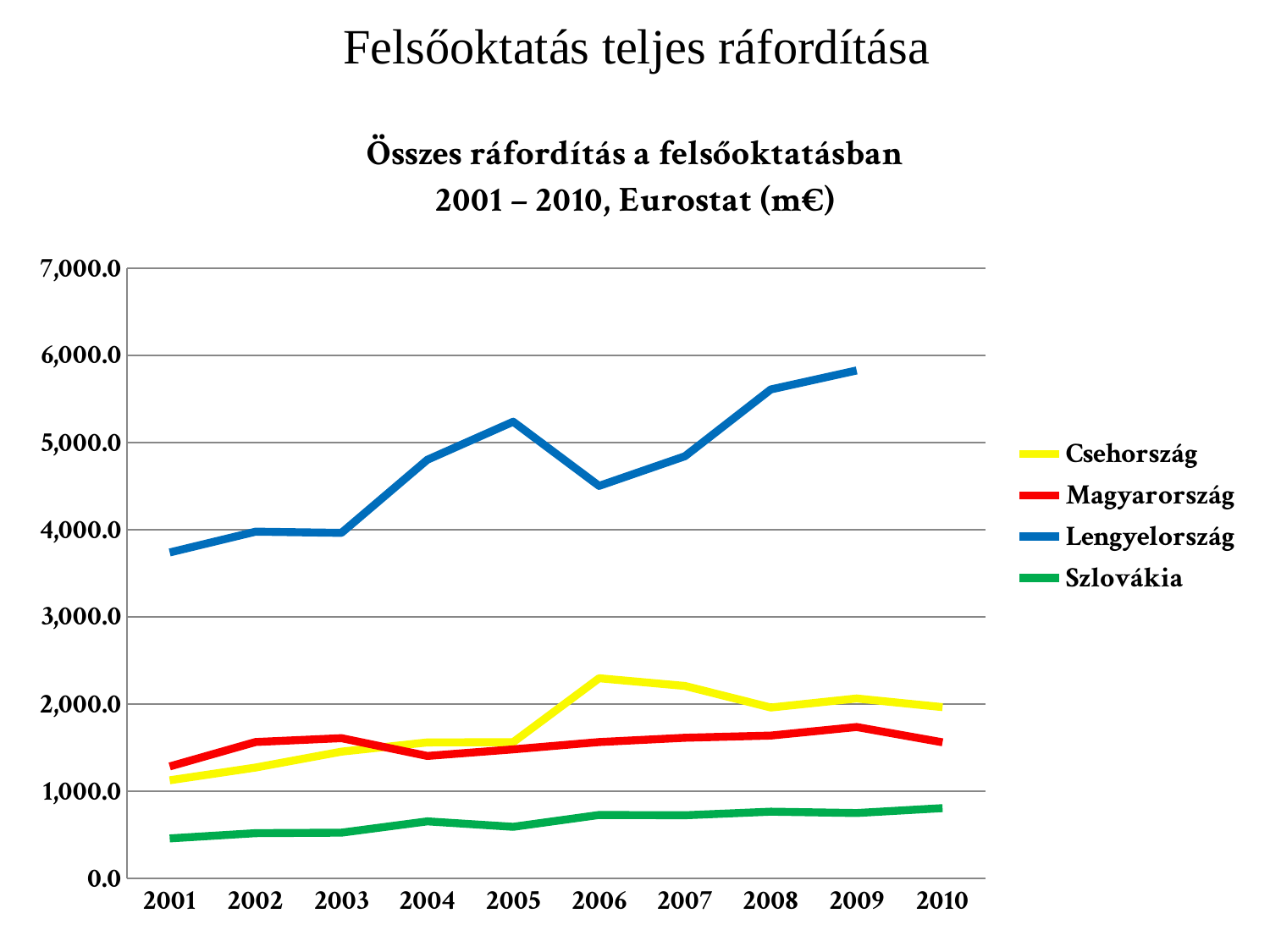

# Felsőoktatás teljes ráfordítása

### Chart: Összes ráfordítás a felsőoktatásban 2001 – 2010, Eurostat (m€)

| Category | Csehország | Magyarország | Lengyelország | Szlovákia |
|---|---|---|---|---|
| 2001 | 1123.5 | 1282.2 | 3737.6 | 456.8 |
| 2002 | 1269.7 | 1562.9 | 3976.0 | 517.1 |
| 2003 | 1452.2 | 1607.0 | 3961.9 | 522.5 |
| 2004 | 1558.3 | 1402.9 | 4801.3 | 652.2 |
| 2005 | 1560.8 | 1478.4 | 5237.8 | 589.7 |
| 2006 | 2294.1 | 1562.1 | 4501.8 | 725.7 |
| 2007 | 2205.8 | 1611.2 | 4841.8 | 722.2 |
| 2008 | 1958.4 | 1636.4 | 5608.3 | 763.3 |
| 2009 | 2062.1 | 1734.9 | 5825.8 | 748.1 |
| 2010 | 1962.6 | 1559.0 | None | 803.9 |